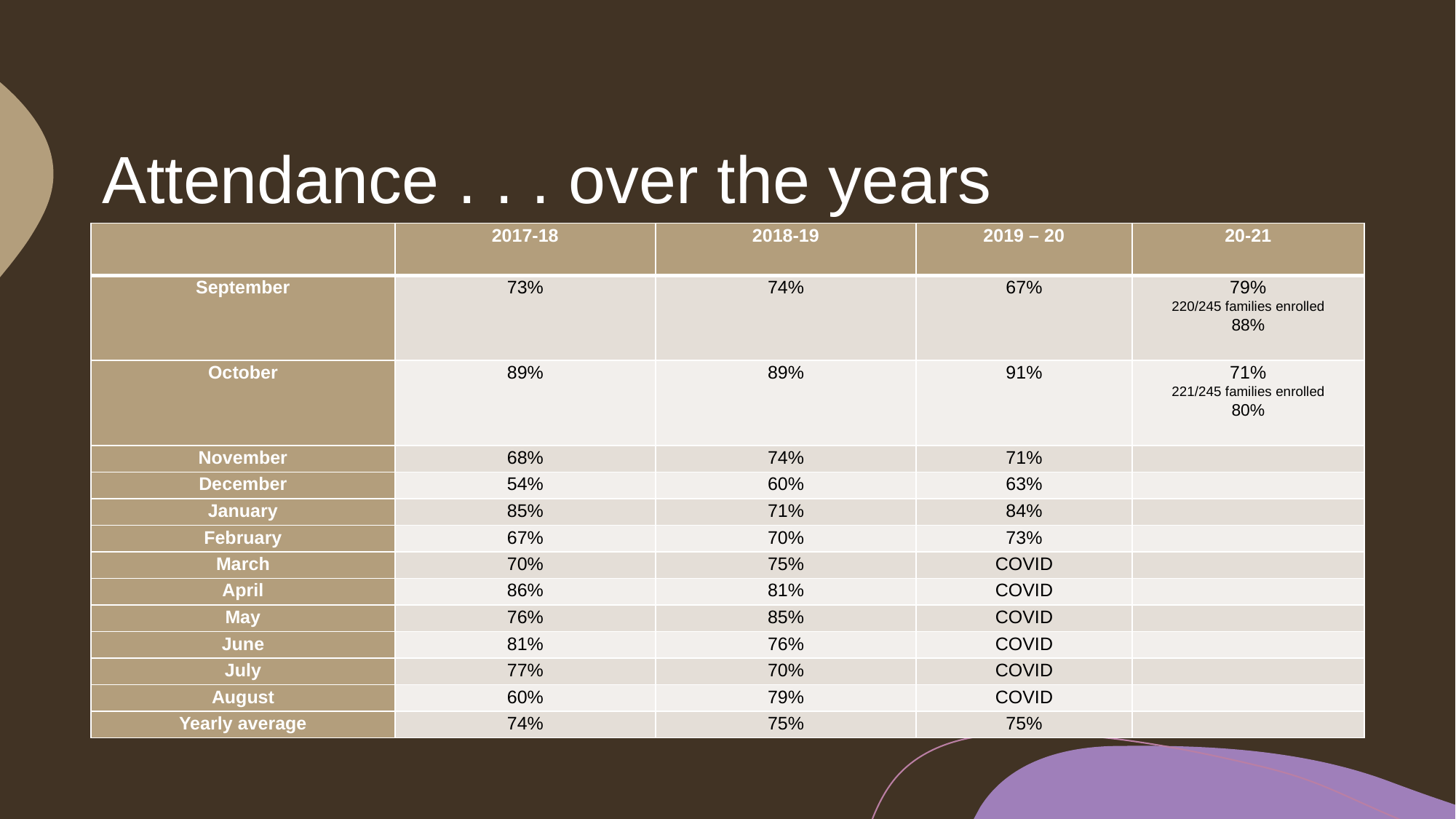

# Attendance . . . over the years
|  | 2017-18 | 2018-19 | 2019 – 20 | 20-21 |
| --- | --- | --- | --- | --- |
| September | 73% | 74% | 67% | 79% 220/245 families enrolled 88% |
| October | 89% | 89% | 91% | 71% 221/245 families enrolled 80% |
| November | 68% | 74% | 71% |  |
| December | 54% | 60% | 63% |  |
| January | 85% | 71% | 84% |  |
| February | 67% | 70% | 73% |  |
| March | 70% | 75% | COVID |  |
| April | 86% | 81% | COVID |  |
| May | 76% | 85% | COVID |  |
| June | 81% | 76% | COVID |  |
| July | 77% | 70% | COVID |  |
| August | 60% | 79% | COVID |  |
| Yearly average | 74% | 75% | 75% |  |